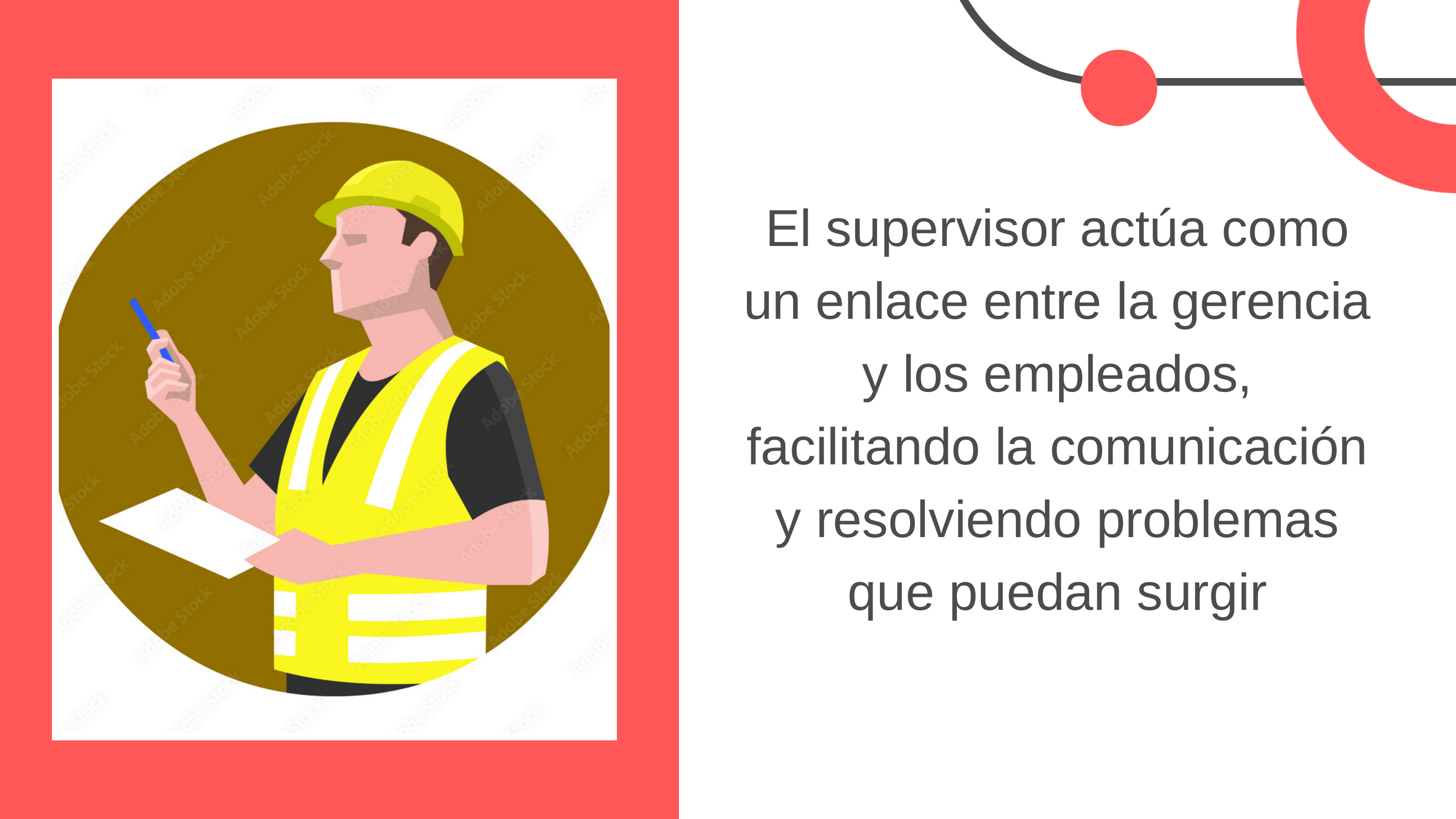

El supervisor actúa como un enlace entre la gerencia y los empleados, facilitando la comunicación y resolviendo problemas que puedan surgir